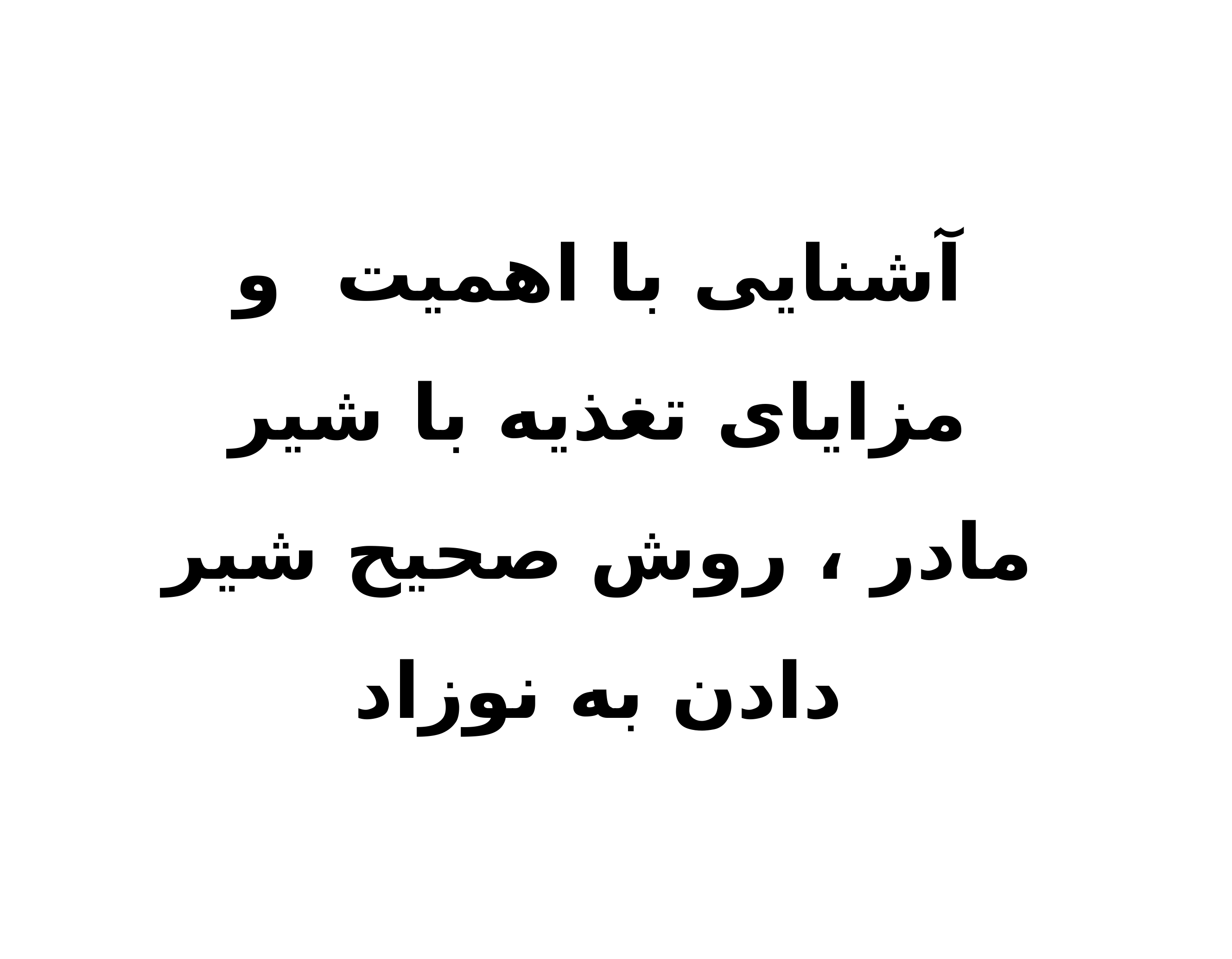

آشنایی با اهمیت  و مزایای تغذیه با شیر مادر ، روش صحیح شیر دادن به نوزاد